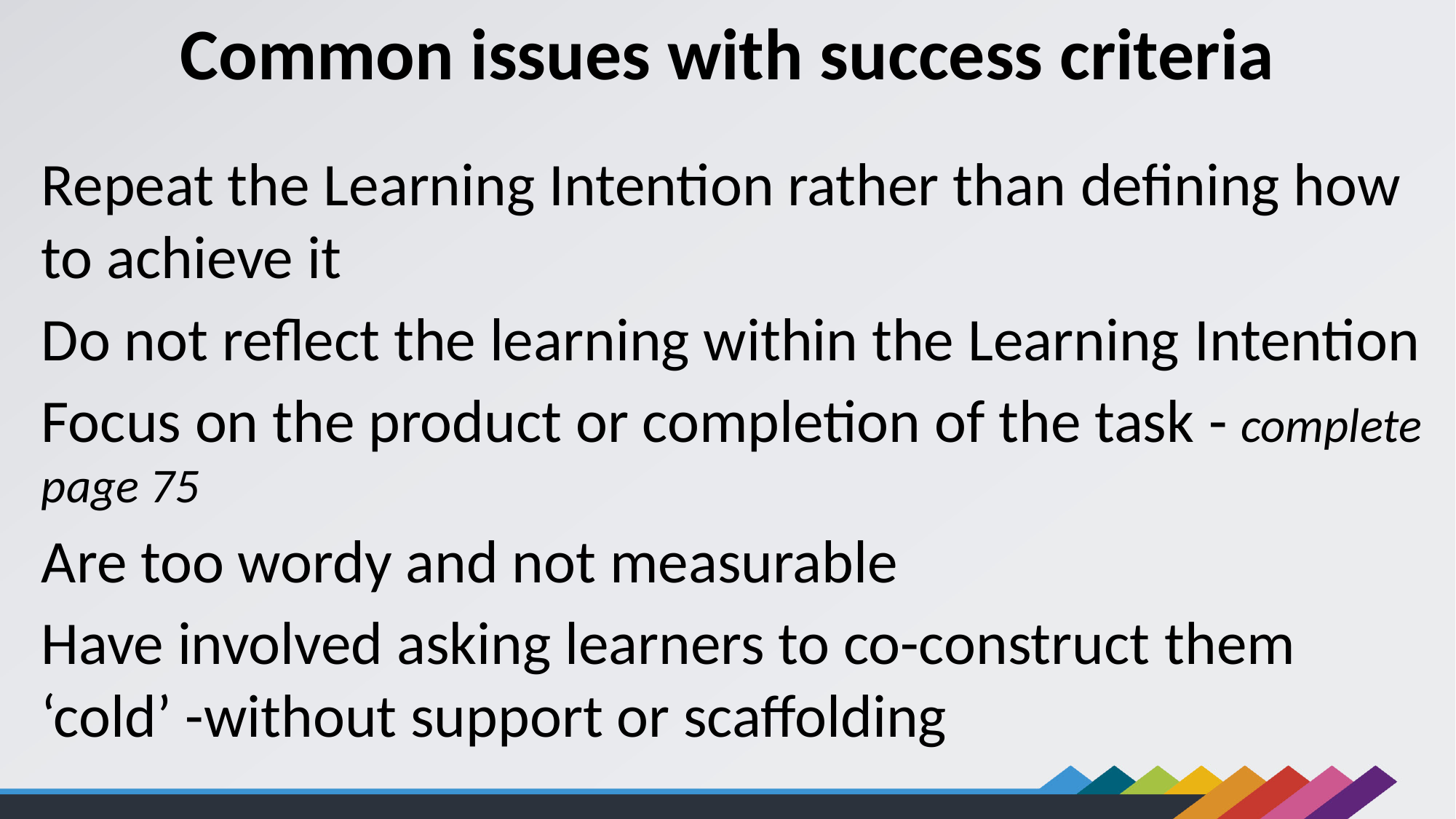

Common issues with success criteria
Repeat the Learning Intention rather than defining how to achieve it​
Do not reflect the learning within the Learning Intention​
Focus on the product or completion of the task - complete page 75​
Are too wordy and not measurable​
Have involved asking learners to co-construct them ‘cold’ -without support or scaffolding​